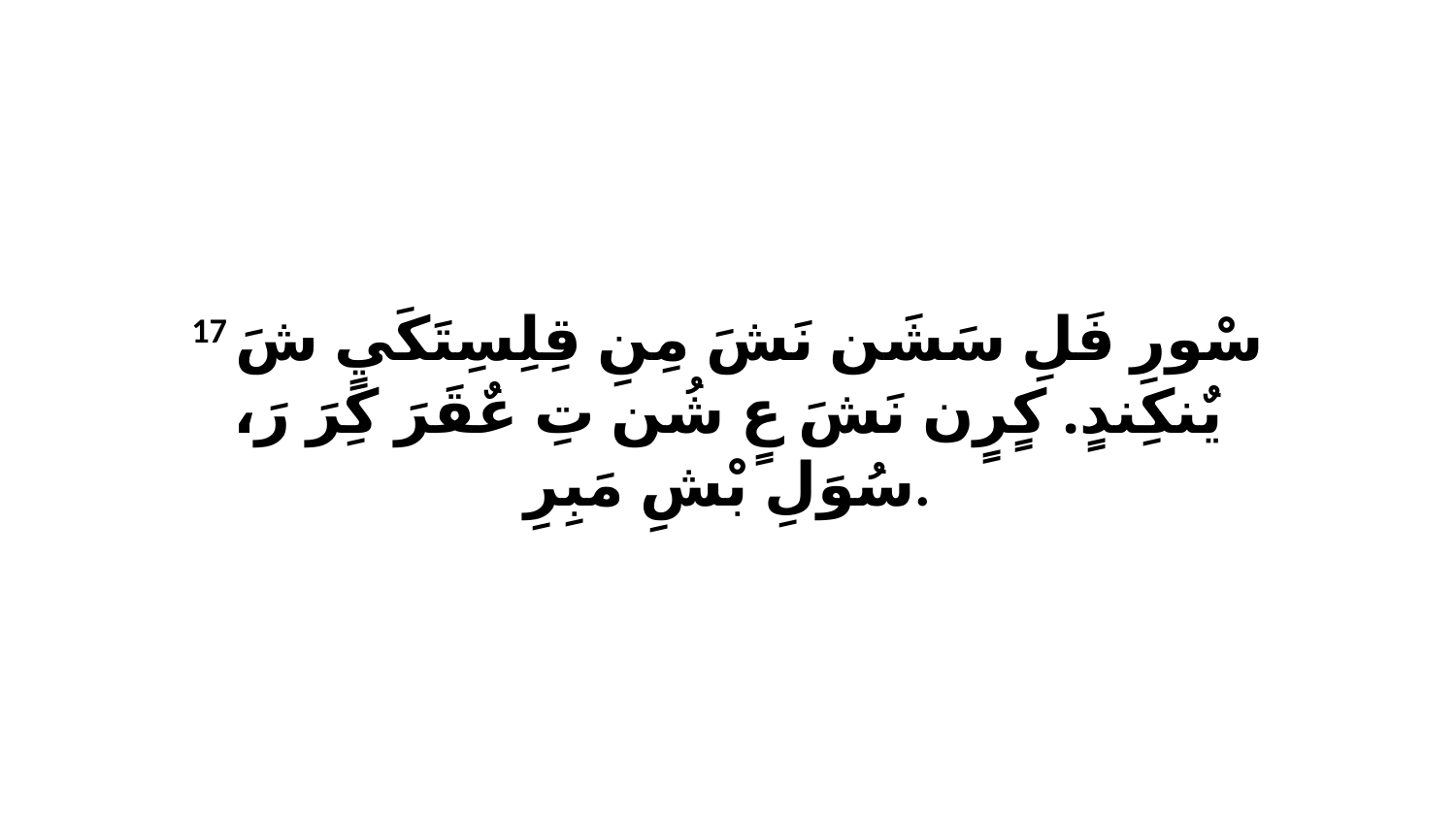

17 سْورِ فَلِ سَشَن نَشَ مِنِ قِلِسِتَكَيٍ شَ يٌنكِندٍ. كٍرٍن نَشَ عٍ شُن تِ عٌقَرَ كِرَ رَ، سُوَلِ بْشِ مَبِرِ.